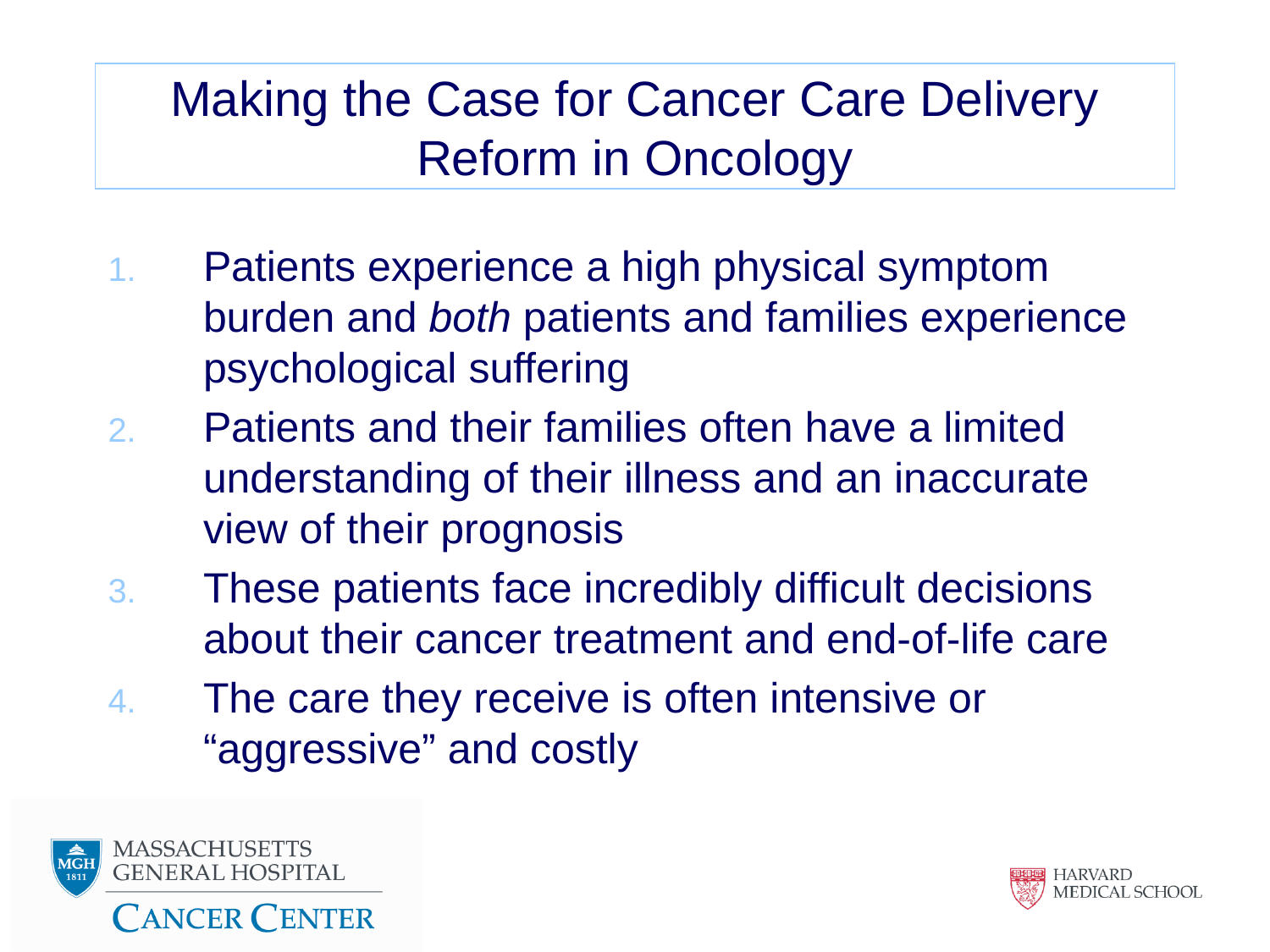

# Making the Case for Cancer Care Delivery Reform in Oncology
Patients experience a high physical symptom burden and both patients and families experience psychological suffering
Patients and their families often have a limited understanding of their illness and an inaccurate view of their prognosis
These patients face incredibly difficult decisions about their cancer treatment and end-of-life care
The care they receive is often intensive or “aggressive” and costly